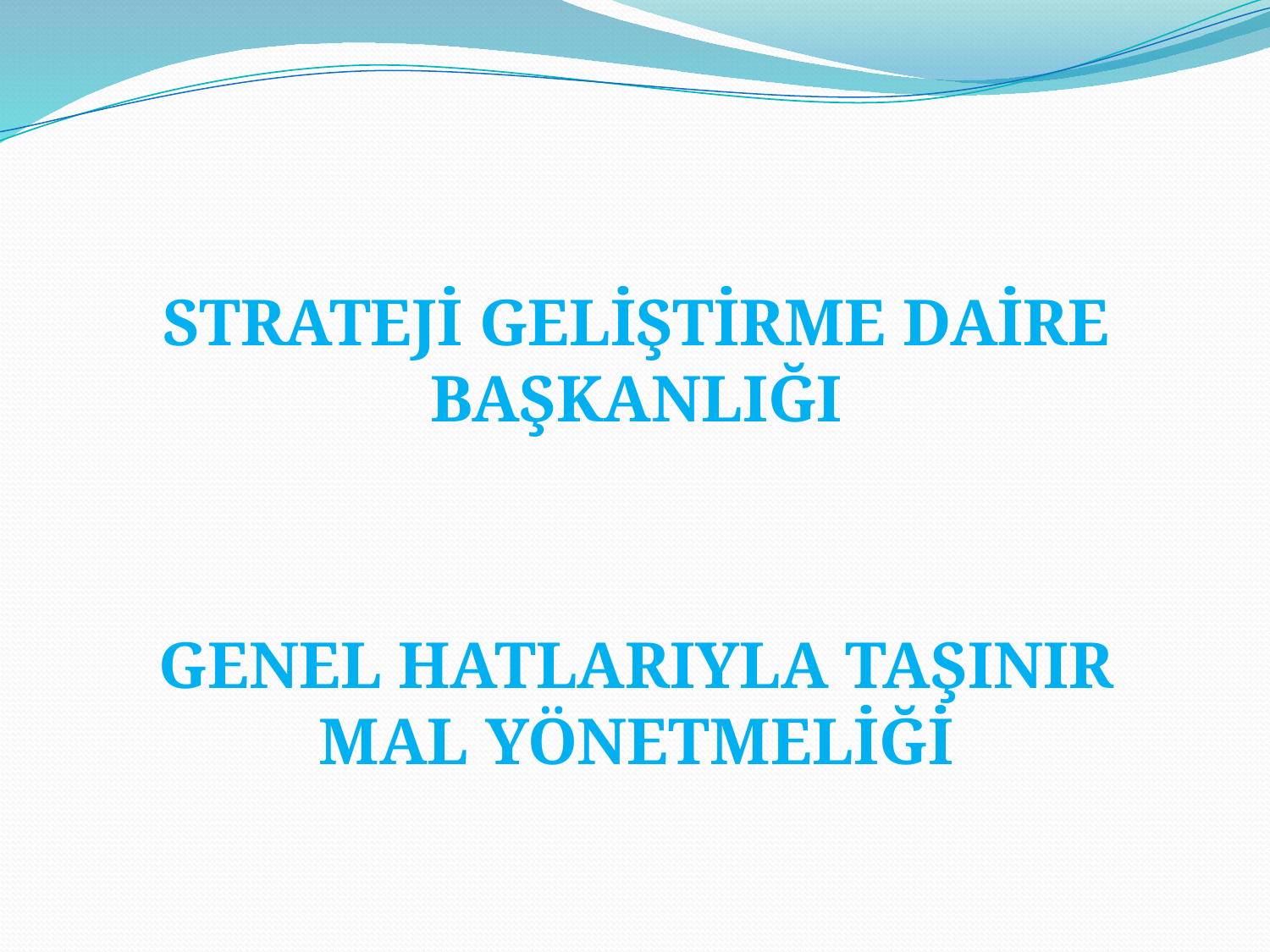

STRATEJİ GELİŞTİRME DAİRE BAŞKANLIĞI

GENEL HATLARIYLA TAŞINIR MAL YÖNETMELİĞİ